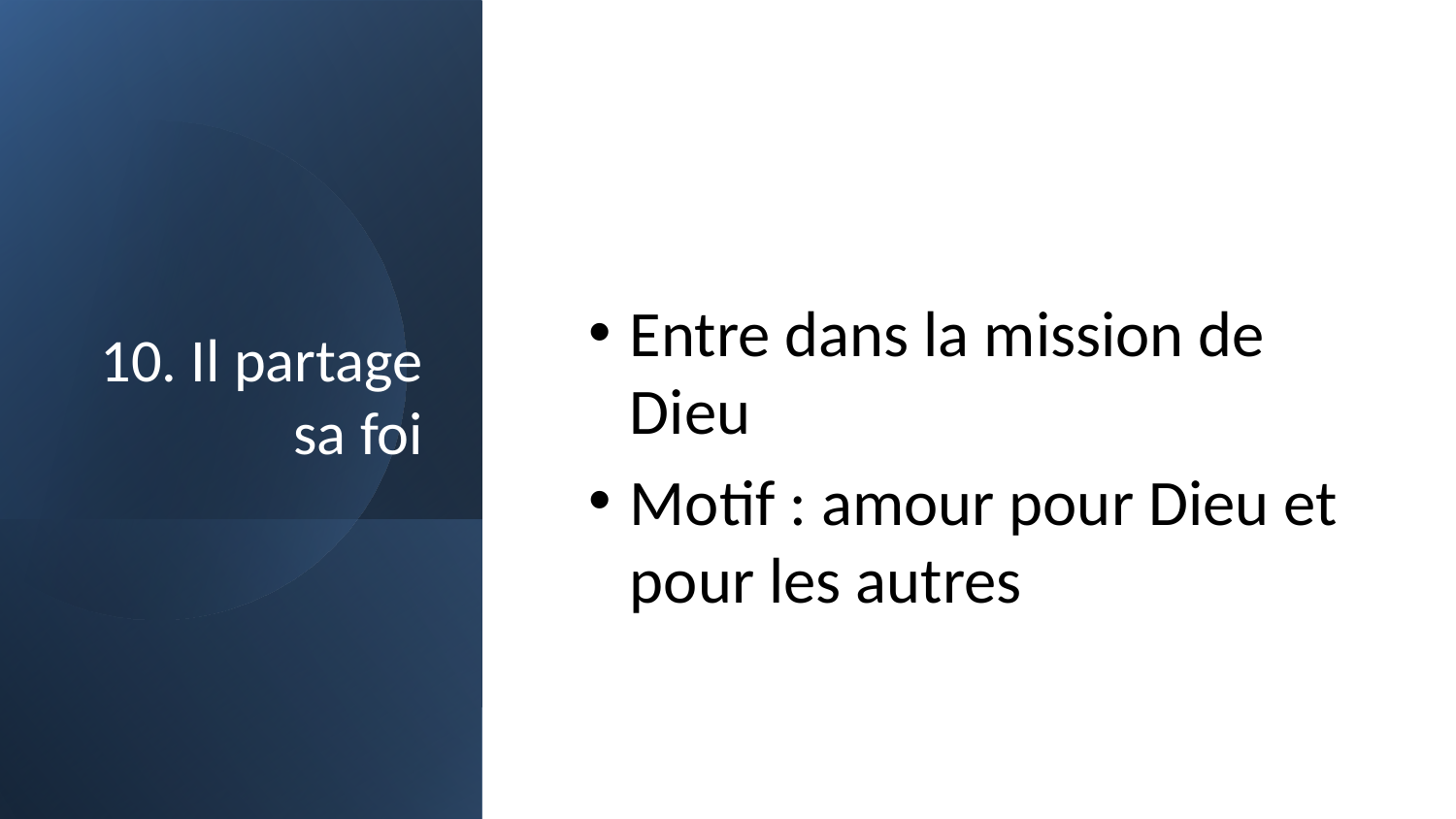

# 10. Il partage sa foi

Entre dans la mission de Dieu
Motif : amour pour Dieu et pour les autres